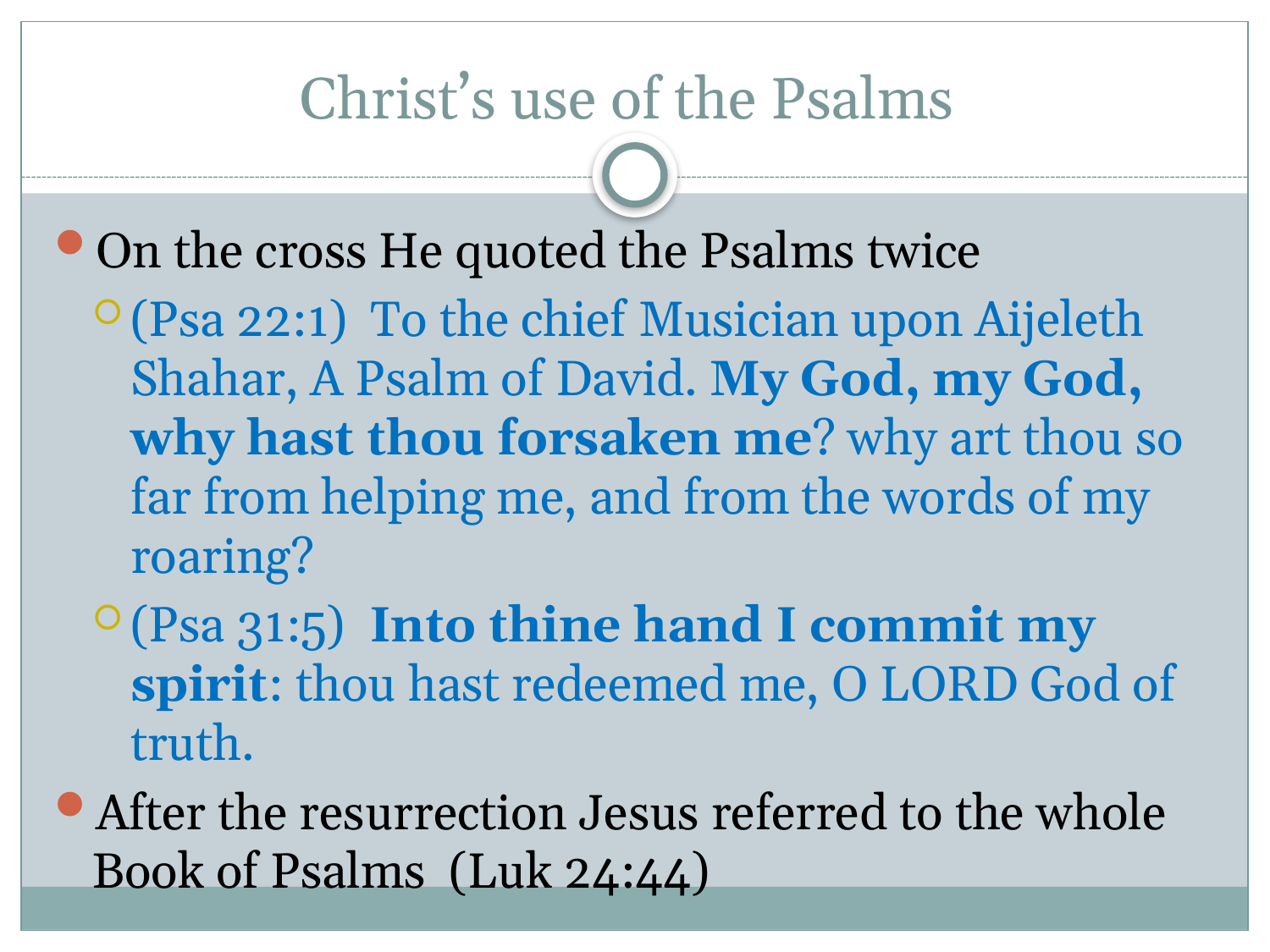

# Christ’s use of the Psalms
On the cross He quoted the Psalms twice
(Psa 22:1)  To the chief Musician upon Aijeleth Shahar, A Psalm of David. My God, my God, why hast thou forsaken me? why art thou so far from helping me, and from the words of my roaring?
(Psa 31:5)  Into thine hand I commit my spirit: thou hast redeemed me, O LORD God of truth.
After the resurrection Jesus referred to the whole Book of Psalms  (Luk 24:44)